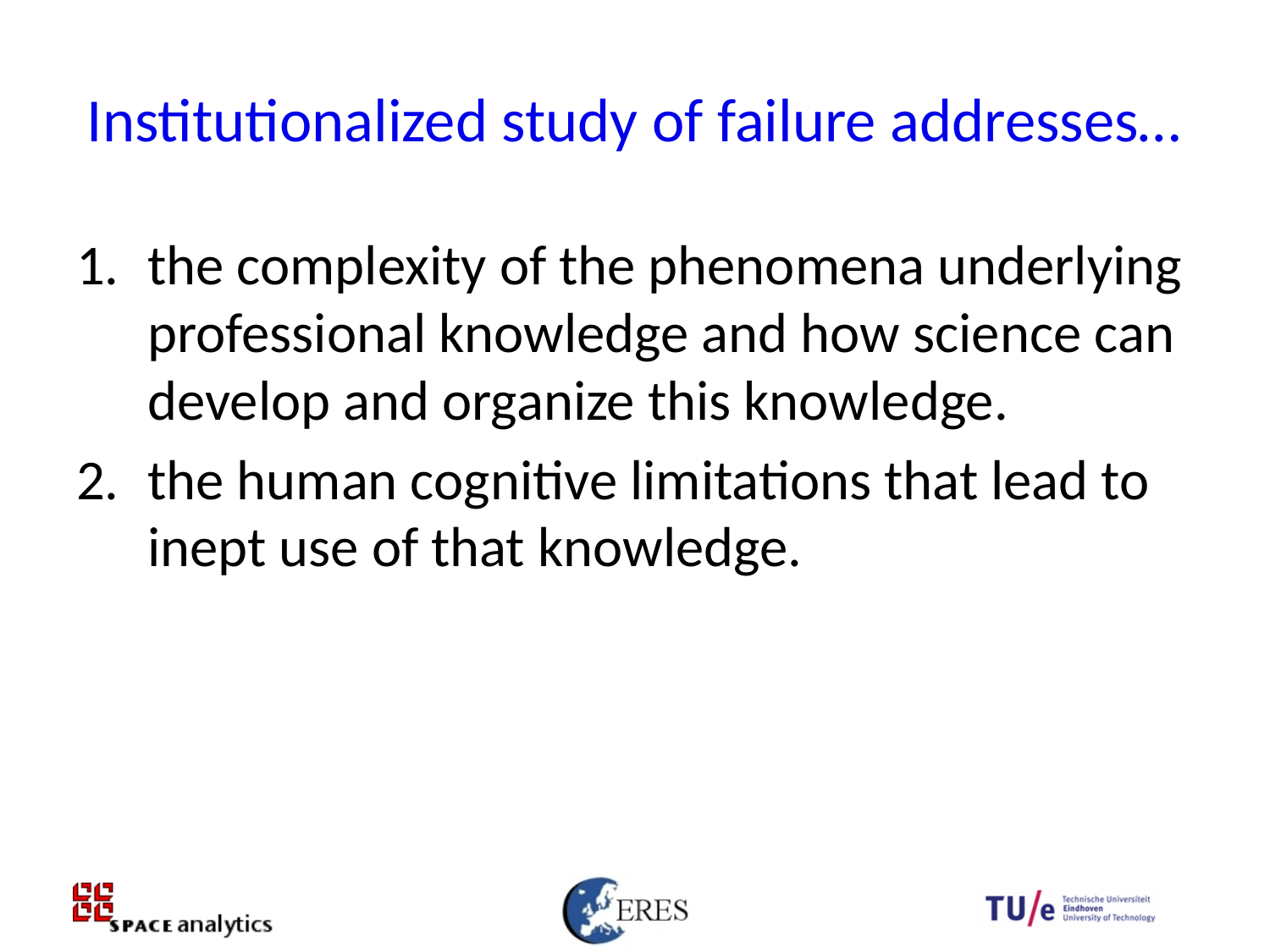

# Institutionalized study of failure addresses…
the complexity of the phenomena underlying professional knowledge and how science can develop and organize this knowledge.
the human cognitive limitations that lead to inept use of that knowledge.